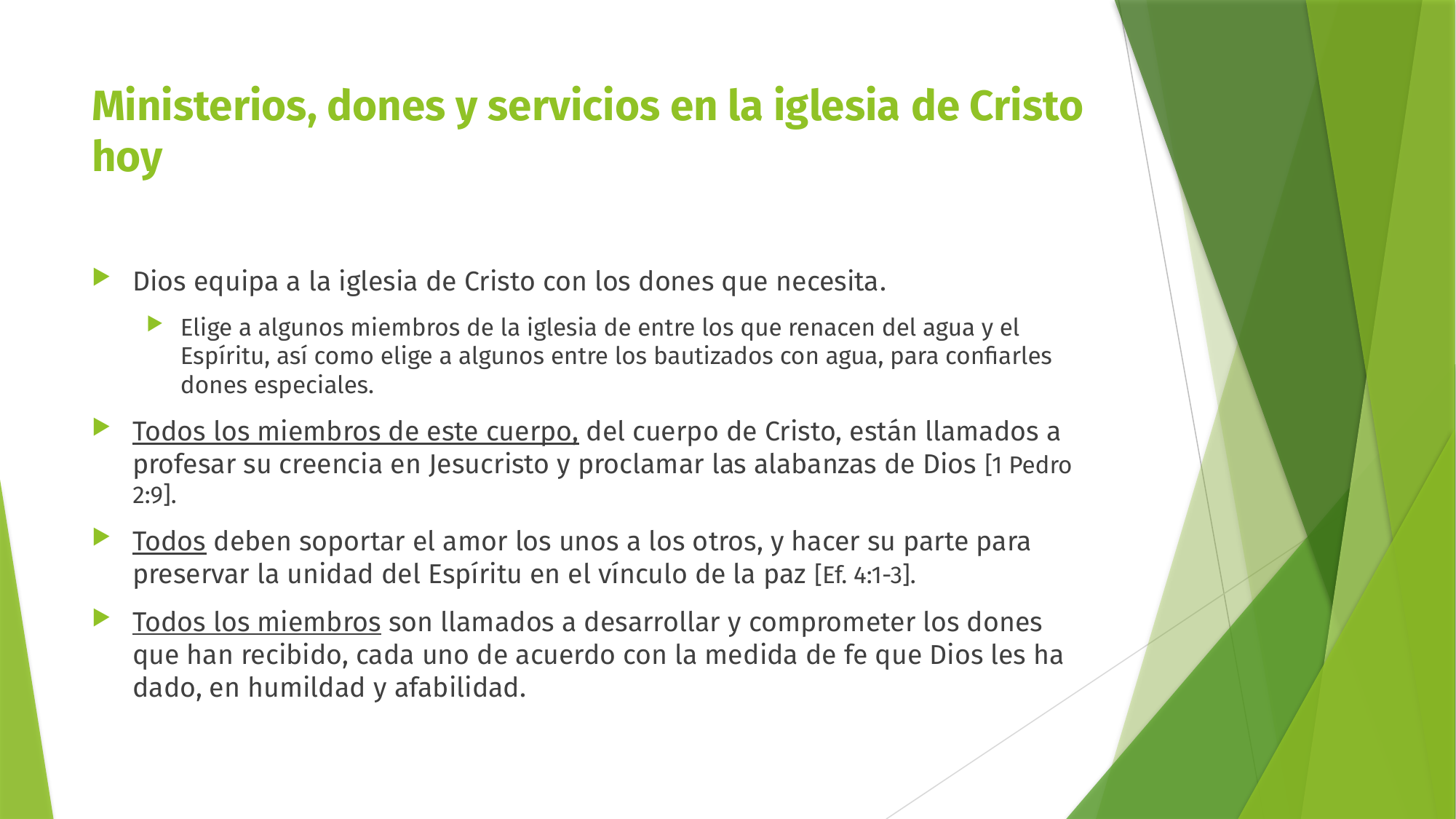

# Ministerios, dones y servicios en la iglesia de Cristo hoy
Dios equipa a la iglesia de Cristo con los dones que necesita.
Elige a algunos miembros de la iglesia de entre los que renacen del agua y el Espíritu, así como elige a algunos entre los bautizados con agua, para confiarles dones especiales.
Todos los miembros de este cuerpo, del cuerpo de Cristo, están llamados a profesar su creencia en Jesucristo y proclamar las alabanzas de Dios [1 Pedro 2:9].
Todos deben soportar el amor los unos a los otros, y hacer su parte para preservar la unidad del Espíritu en el vínculo de la paz [Ef. 4:1-3].
Todos los miembros son llamados a desarrollar y comprometer los dones que han recibido, cada uno de acuerdo con la medida de fe que Dios les ha dado, en humildad y afabilidad.